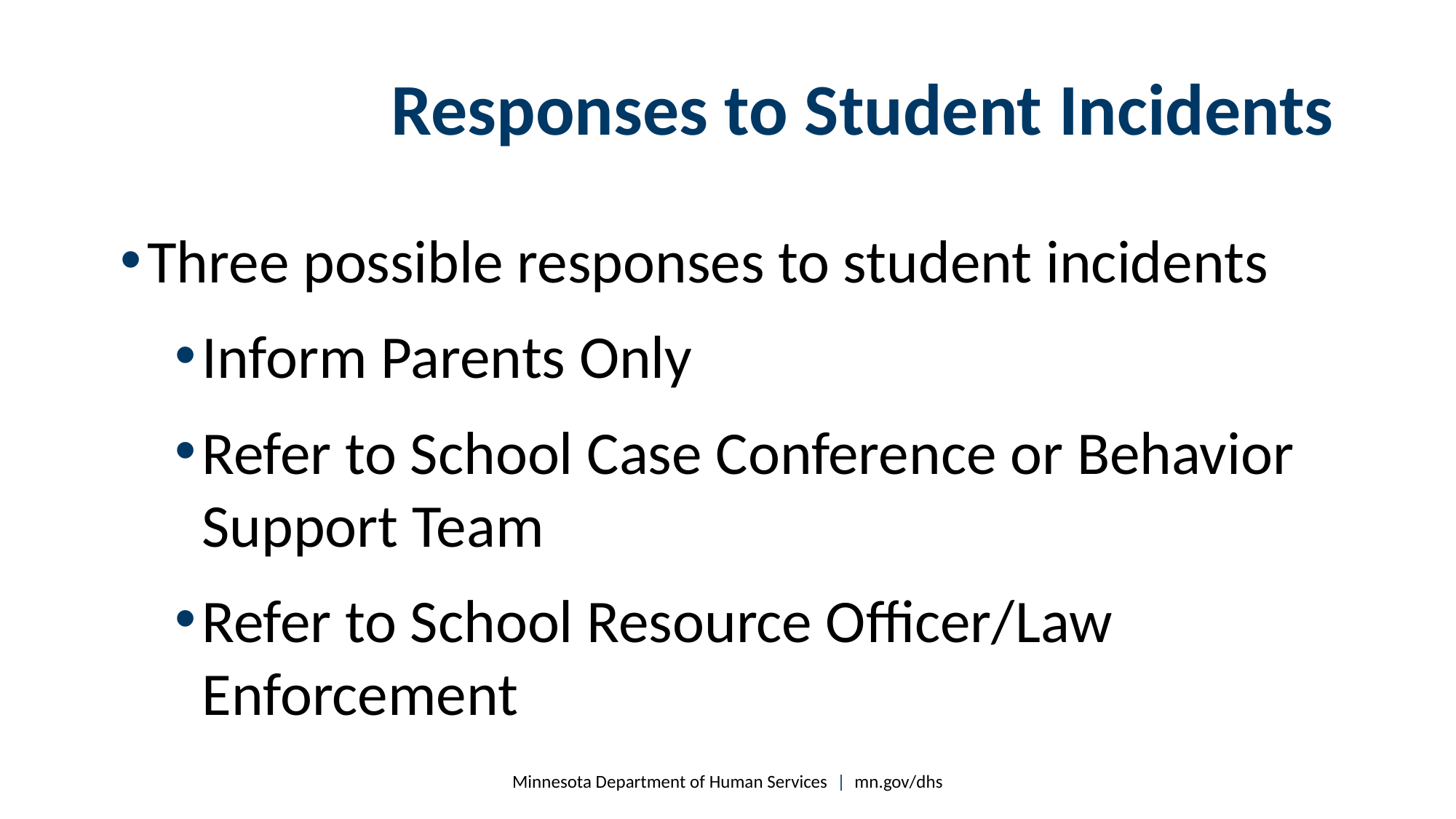

# Responses to Student Incidents
Three possible responses to student incidents
Inform Parents Only
Refer to School Case Conference or Behavior Support Team
Refer to School Resource Officer/Law Enforcement

Minnesota Department of Human Services | mn.gov/dhs